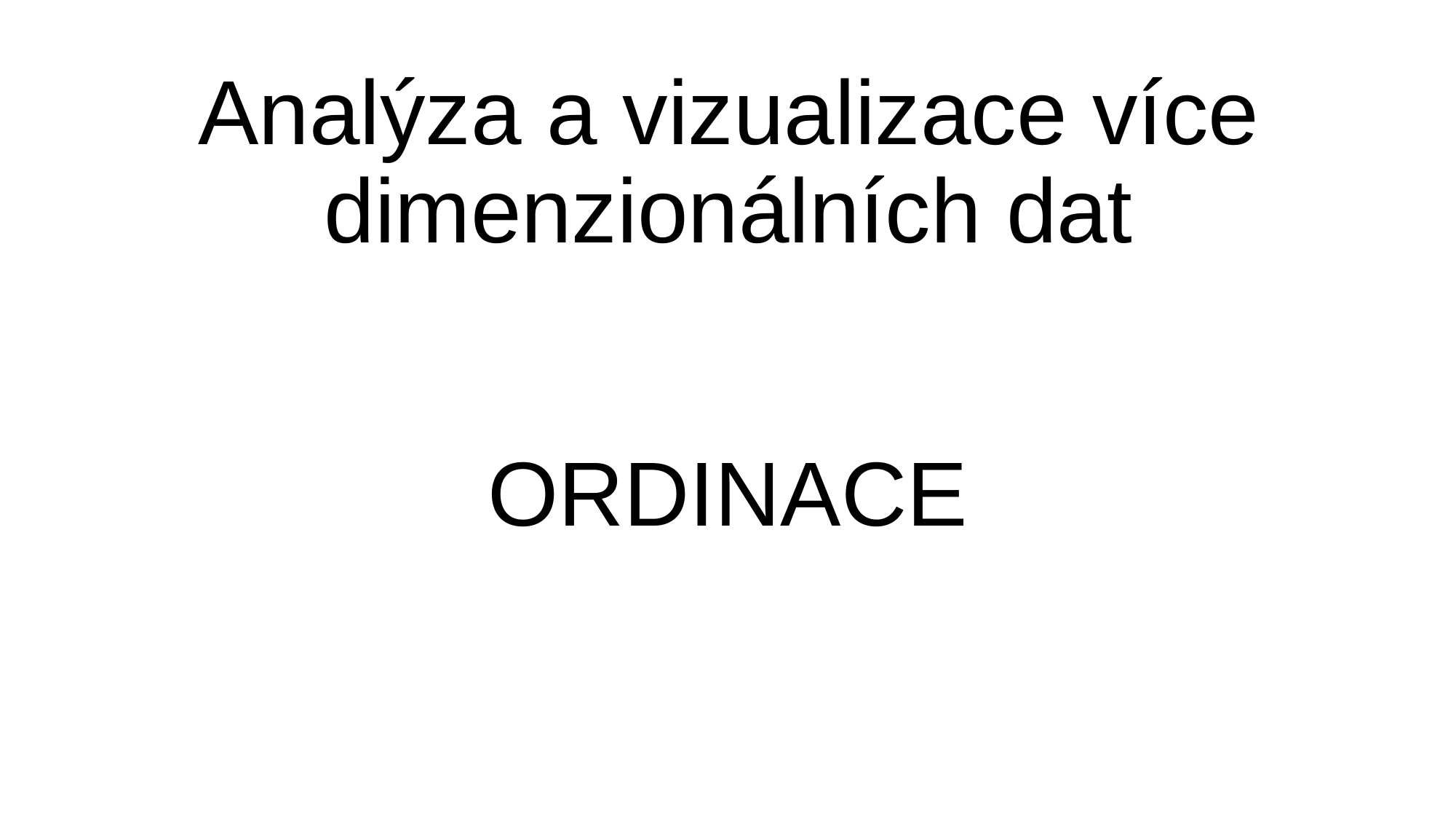

# Analýza a vizualizace více dimenzionálních dat
ORDINACE